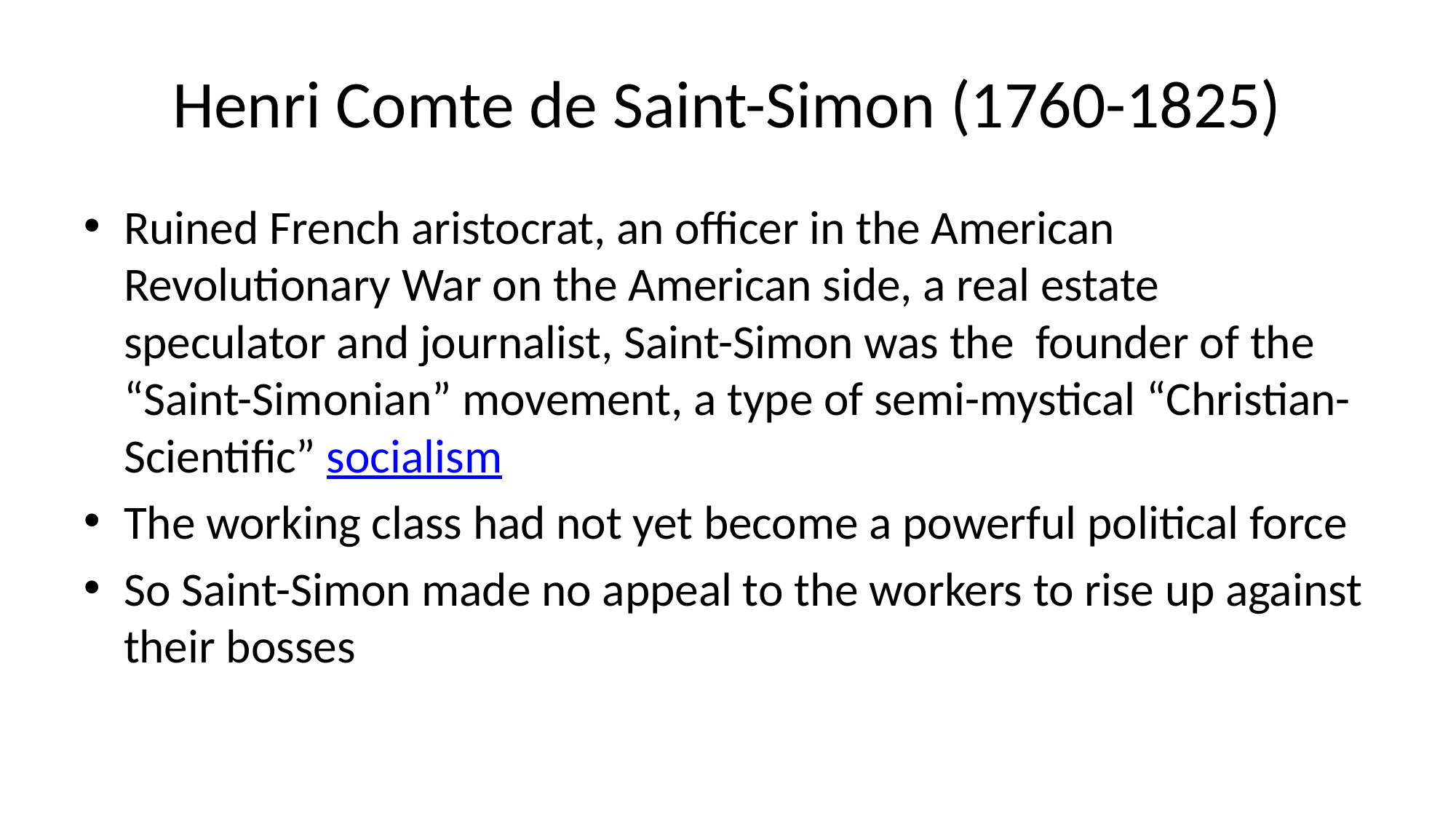

# Henri Comte de Saint-Simon (1760-1825)
Ruined French aristocrat, an officer in the American Revolutionary War on the American side, a real estate speculator and journalist, Saint-Simon was the  founder of the “Saint-Simonian” movement, a type of semi-mystical “Christian-Scientific” socialism
The working class had not yet become a powerful political force
So Saint-Simon made no appeal to the workers to rise up against their bosses